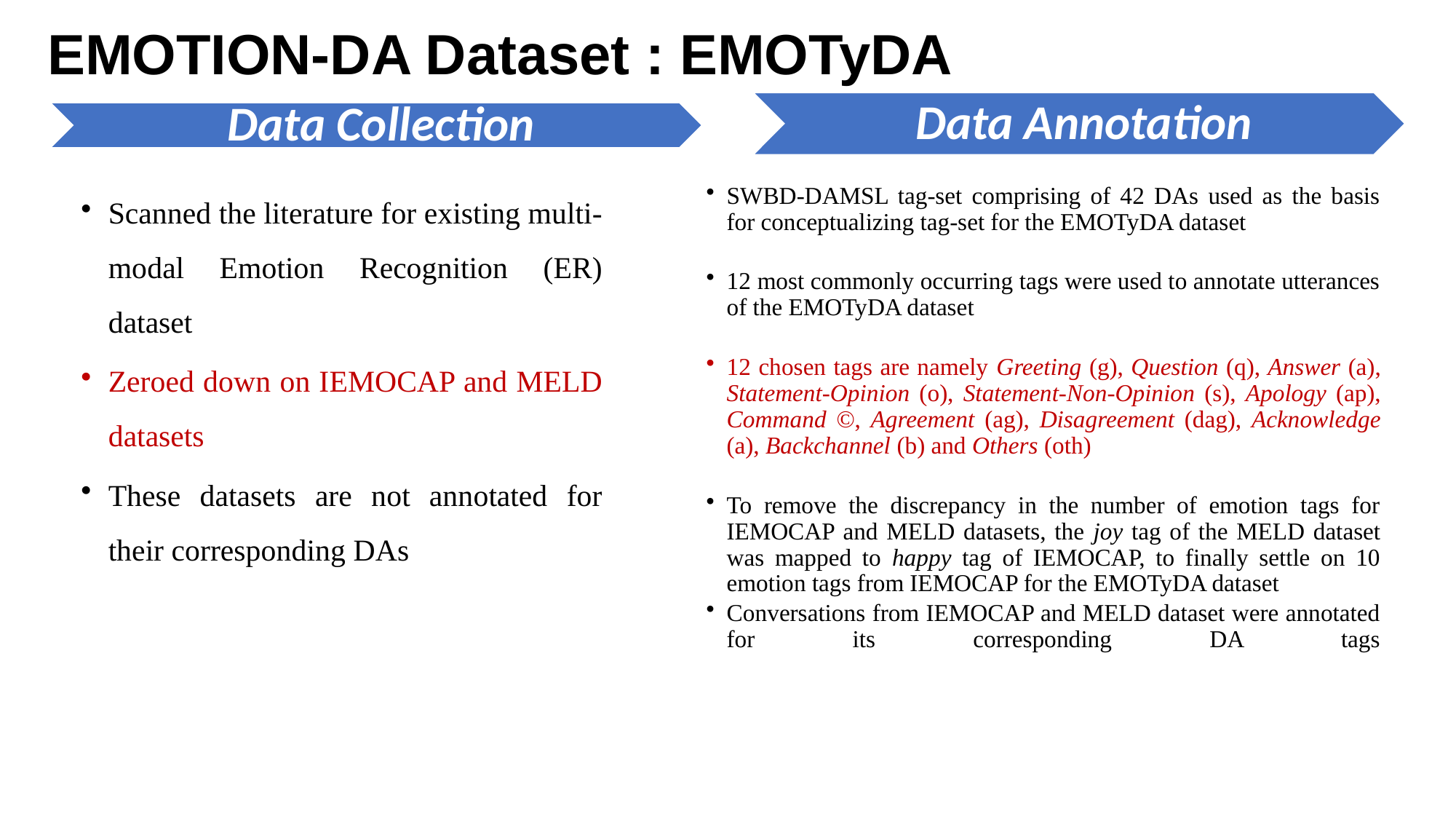

EMOTION-DA Dataset : EMOTyDA
Data Collection

Scanned the literature for existing multi-modal Emotion Recognition (ER) dataset
Zeroed down on IEMOCAP and MELD datasets
These datasets are not annotated for their corresponding DAs
Data Annotation

SWBD-DAMSL tag-set comprising of 42 DAs used as the basis for conceptualizing tag-set for the EMOTyDA dataset

12 most commonly occurring tags were used to annotate utterances of the EMOTyDA dataset

12 chosen tags are namely Greeting (g), Question (q), Answer (a), Statement-Opinion (o), Statement-Non-Opinion (s), Apology (ap), Command ©, Agreement (ag), Disagreement (dag), Acknowledge (a), Backchannel (b) and Others (oth)

To remove the discrepancy in the number of emotion tags for IEMOCAP and MELD datasets, the joy tag of the MELD dataset was mapped to happy tag of IEMOCAP, to finally settle on 10 emotion tags from IEMOCAP for the EMOTyDA dataset
Conversations from IEMOCAP and MELD dataset were annotated for its corresponding DA tags